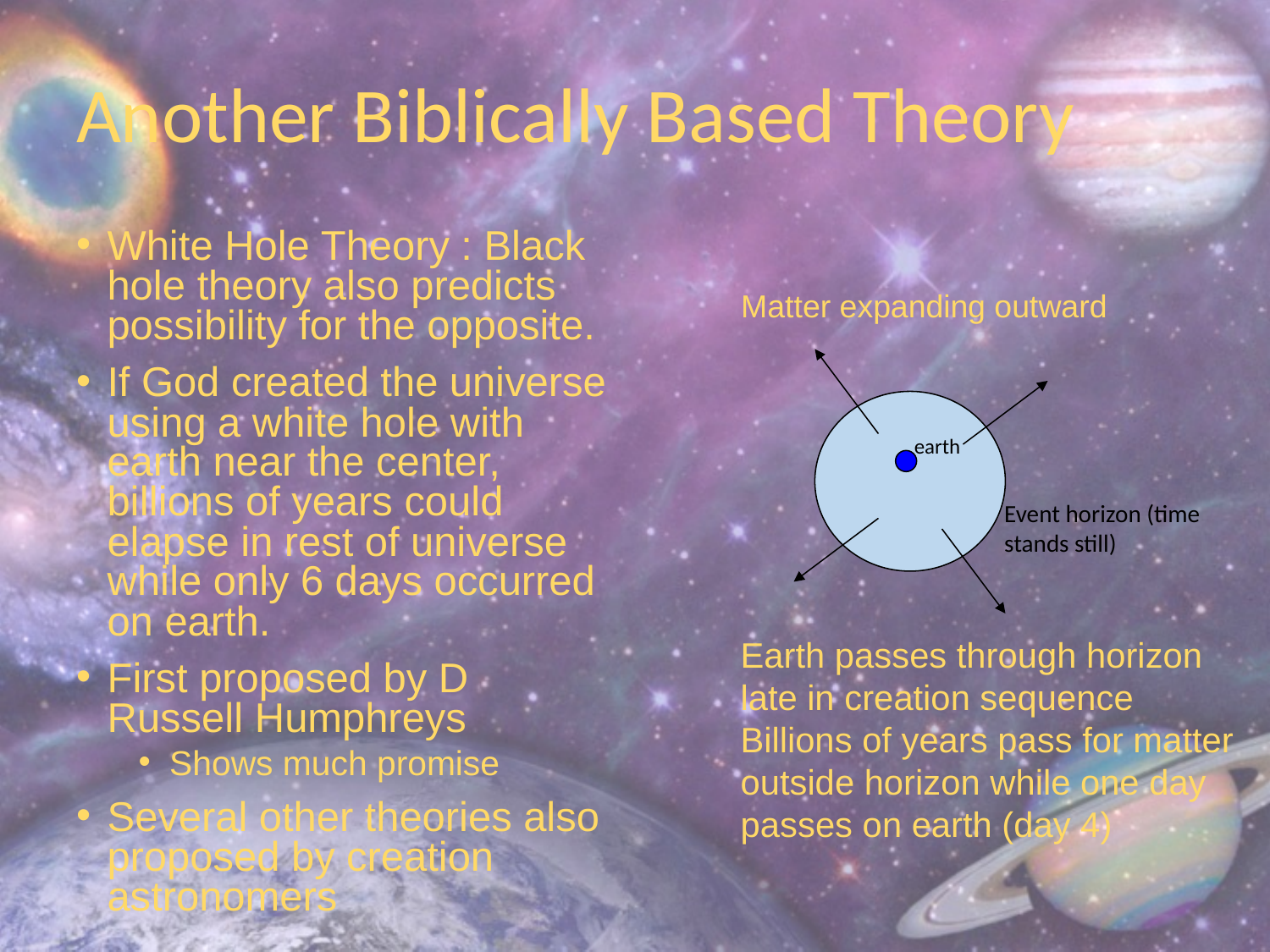

# Another Biblically Based Theory
White Hole Theory : Black hole theory also predicts possibility for the opposite.
If God created the universe using a white hole with earth near the center, billions of years could elapse in rest of universe while only 6 days occurred on earth.
First proposed by D Russell Humphreys
Shows much promise
Several other theories also proposed by creation astronomers

Matter expanding outward

earth

Event horizon (time stands still)

Earth passes through horizon late in creation sequence
Billions of years pass for matter outside horizon while one day passes on earth (day 4)